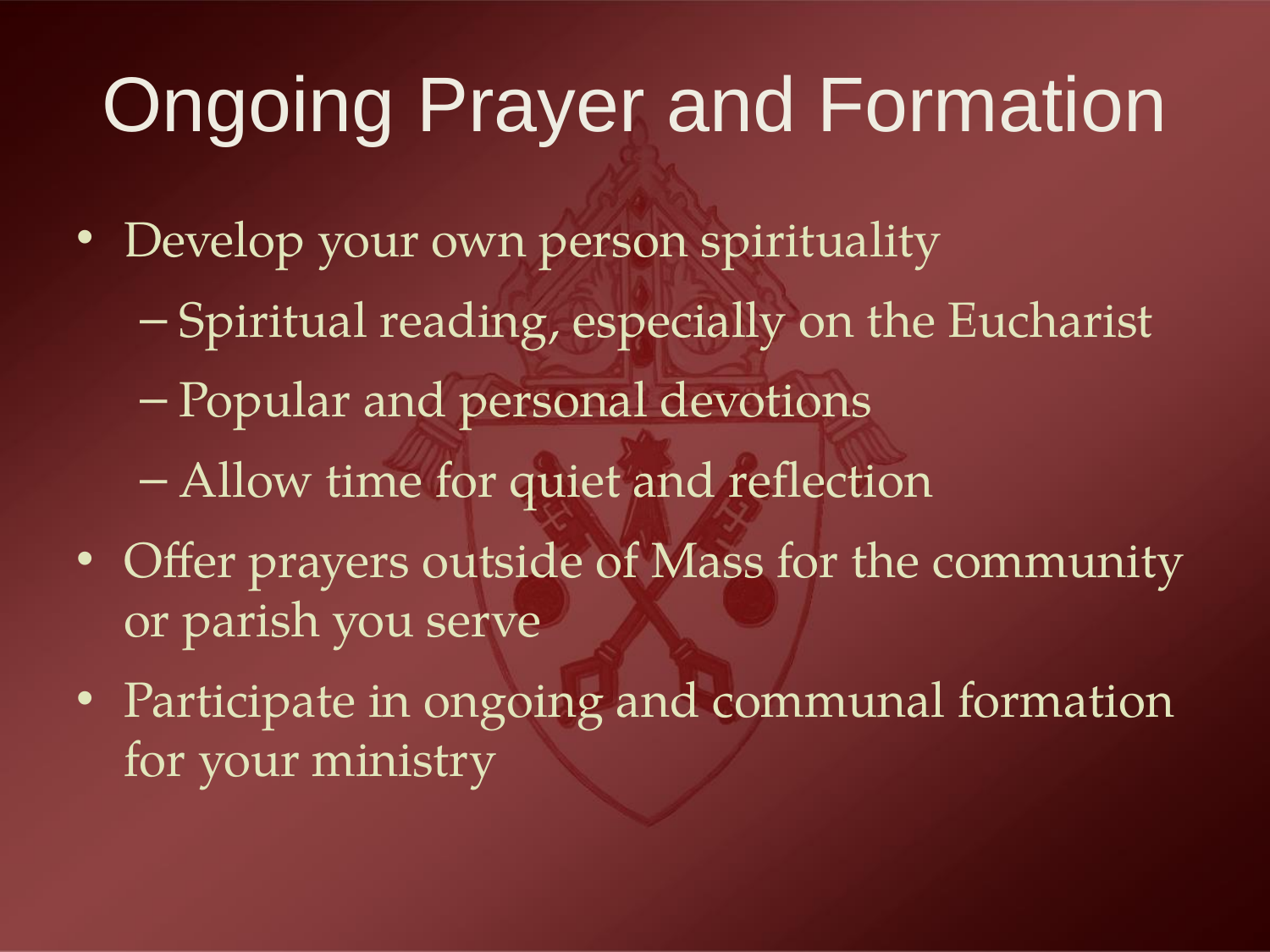

# Ongoing Prayer and Formation
Develop your own person spirituality
Spiritual reading, especially on the Eucharist
Popular and personal devotions
Allow time for quiet and reflection
Offer prayers outside of Mass for the community or parish you serve
Participate in ongoing and communal formation for your ministry